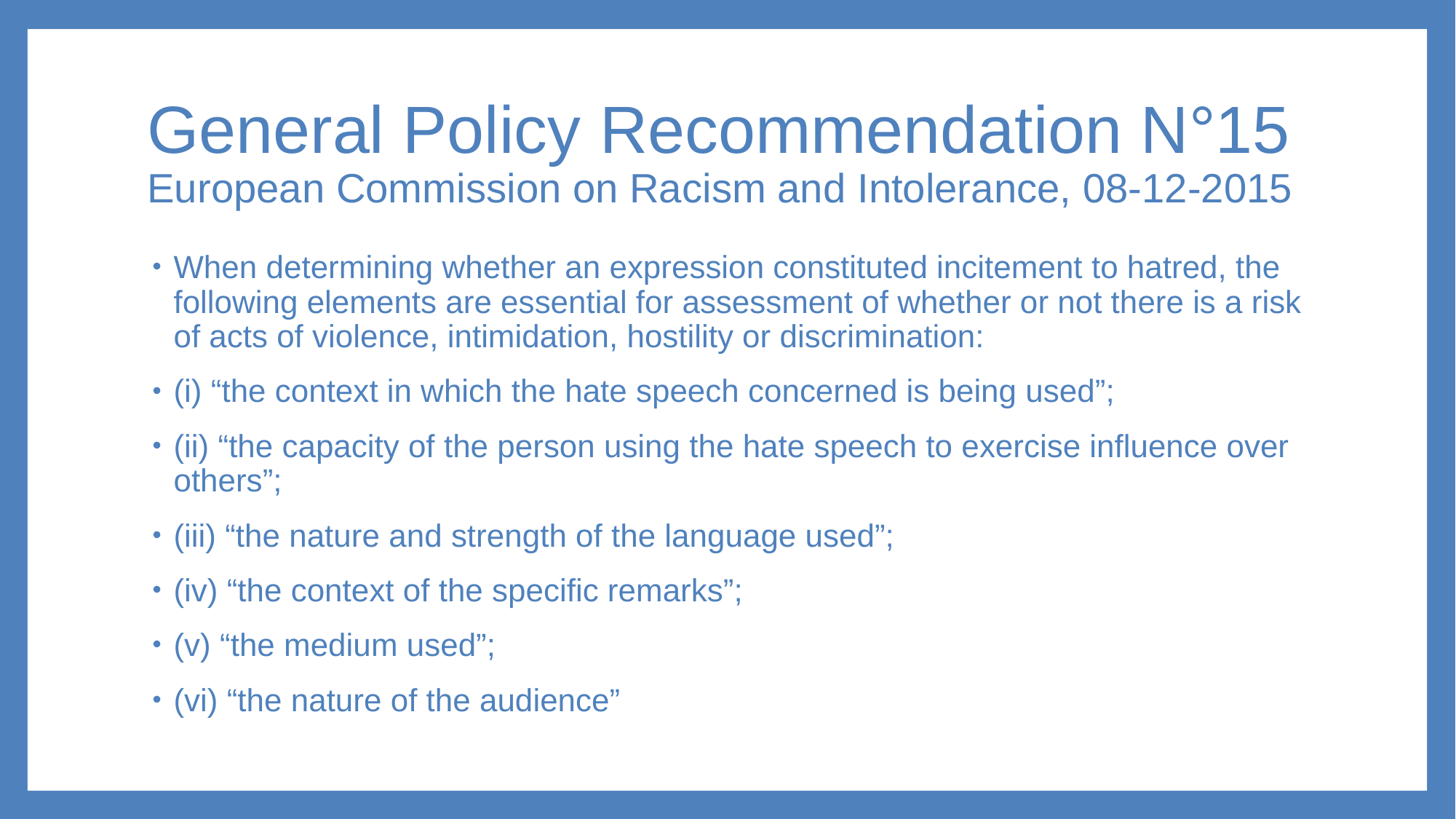

# General Policy Recommendation N°15 European Commission on Racism and Intolerance, 08-12-2015
When determining whether an expression constituted incitement to hatred, the following elements are essential for assessment of whether or not there is a risk of acts of violence, intimidation, hostility or discrimination:
(i) “the context in which the hate speech concerned is being used”;
(ii) “the capacity of the person using the hate speech to exercise influence over others”;
(iii) “the nature and strength of the language used”;
(iv) “the context of the specific remarks”;
(v) “the medium used”;
(vi) “the nature of the audience”